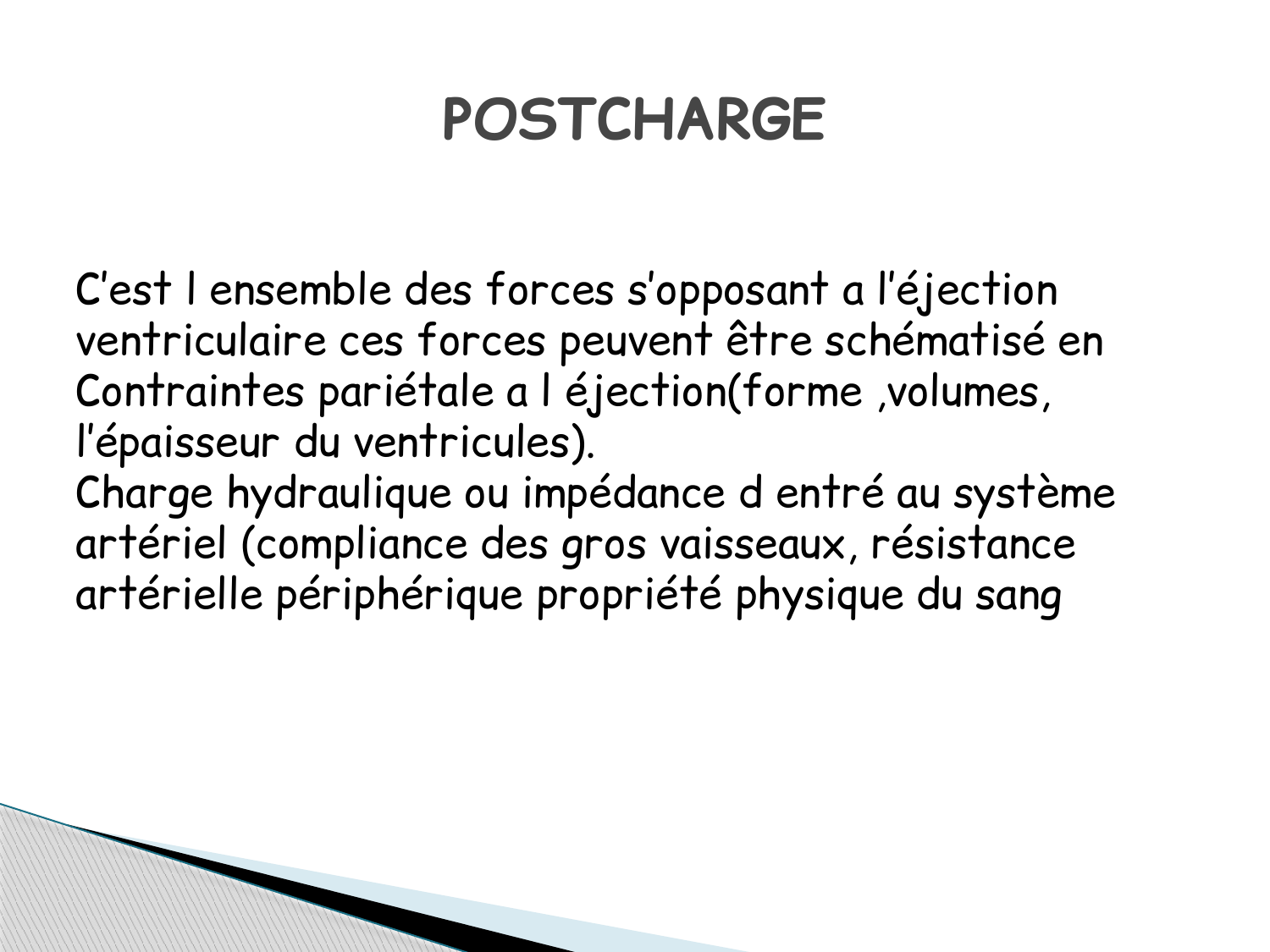

# POSTCHARGE
C’est l ensemble des forces s’opposant a l’éjection ventriculaire ces forces peuvent être schématisé en
Contraintes pariétale a l éjection(forme ,volumes, l’épaisseur du ventricules).
Charge hydraulique ou impédance d entré au système artériel (compliance des gros vaisseaux, résistance artérielle périphérique propriété physique du sang